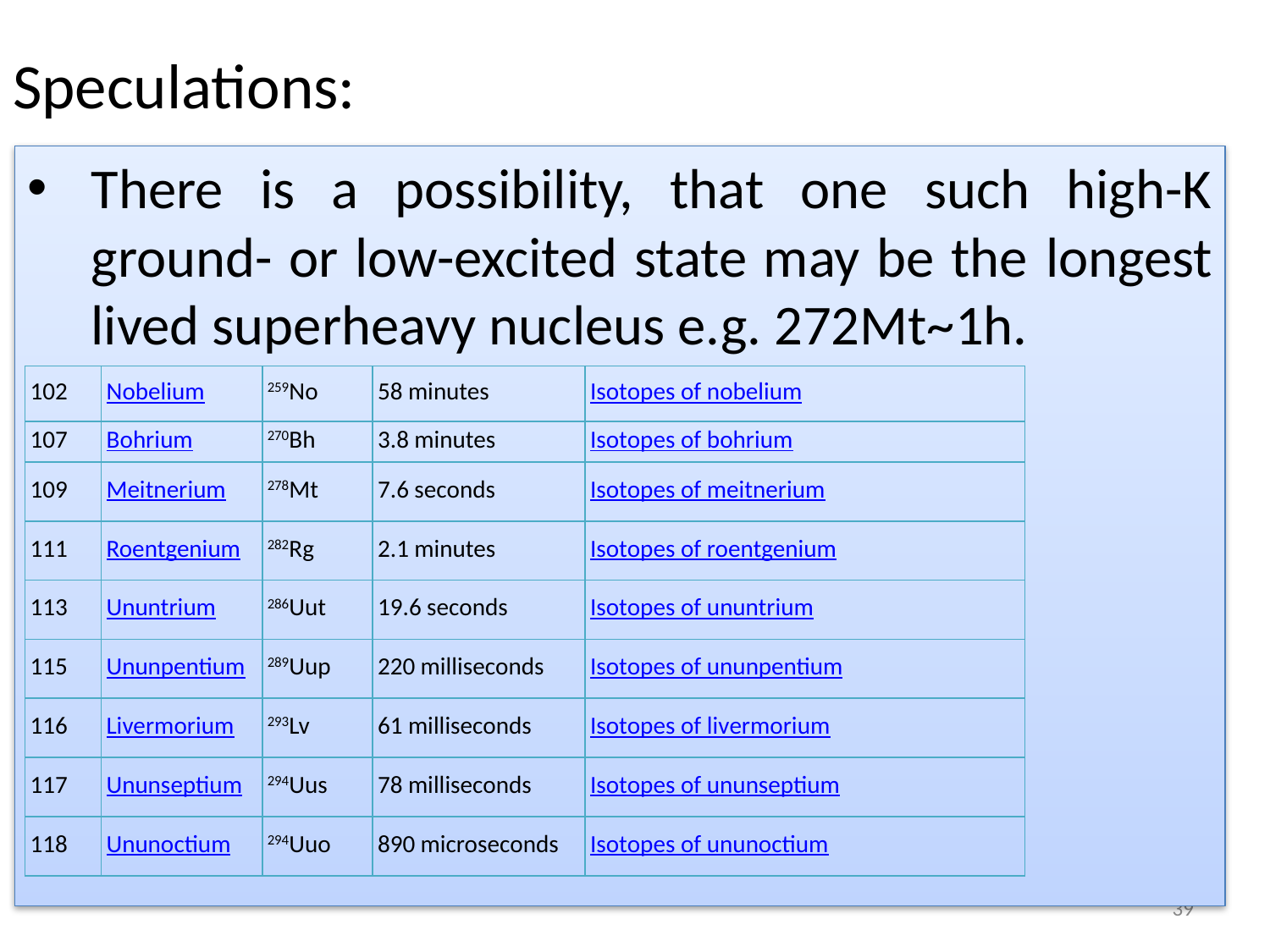

# Speculations:
There is a possibility, that one such high-K ground- or low-excited state may be the longest lived superheavy nucleus e.g. 272Mt~1h.

| 102 | Nobelium | 259No | 58 minutes | Isotopes of nobelium |
| --- | --- | --- | --- | --- |
| 107 | Bohrium | 270Bh | 3.8 minutes | Isotopes of bohrium |
| 109 | Meitnerium | 278Mt | 7.6 seconds | Isotopes of meitnerium |
| 111 | Roentgenium | 282Rg | 2.1 minutes | Isotopes of roentgenium |
| 113 | Ununtrium | 286Uut | 19.6 seconds | Isotopes of ununtrium |
| 115 | Ununpentium | 289Uup | 220 milliseconds | Isotopes of ununpentium |
| 116 | Livermorium | 293Lv | 61 milliseconds | Isotopes of livermorium |
| 117 | Ununseptium | 294Uus | 78 milliseconds | Isotopes of ununseptium |
| 118 | Ununoctium | 294Uuo | 890 microseconds | Isotopes of ununoctium |
39